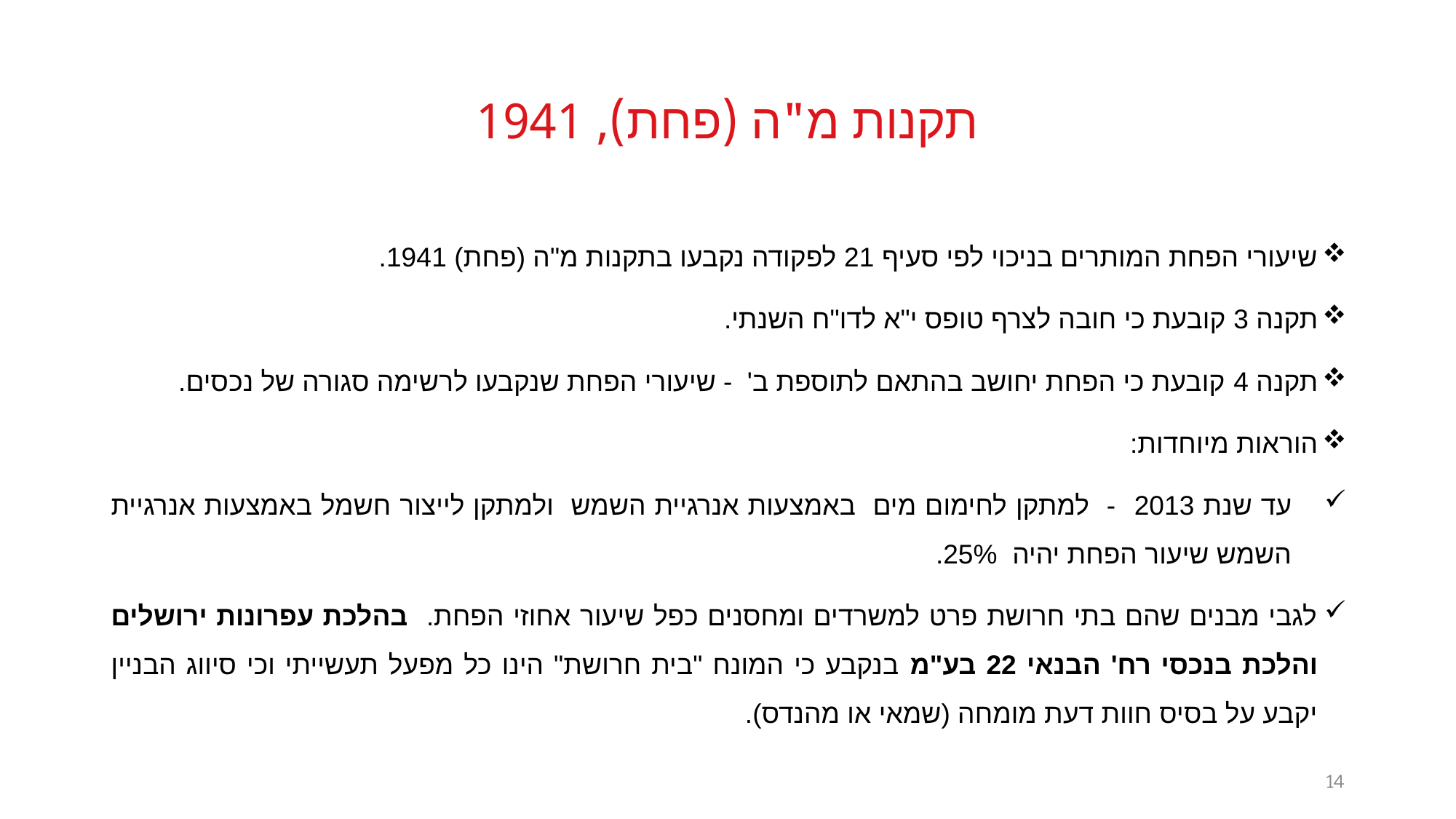

# תקנות מ"ה (פחת), 1941
שיעורי הפחת המותרים בניכוי לפי סעיף 21 לפקודה נקבעו בתקנות מ"ה (פחת) 1941.
תקנה 3 קובעת כי חובה לצרף טופס י"א לדו"ח השנתי.
תקנה 4 קובעת כי הפחת יחושב בהתאם לתוספת ב'  - שיעורי הפחת שנקבעו לרשימה סגורה של נכסים.
הוראות מיוחדות:
עד שנת 2013  -  למתקן לחימום מים  באמצעות אנרגיית השמש  ולמתקן לייצור חשמל באמצעות אנרגיית השמש שיעור הפחת יהיה  25%.
לגבי מבנים שהם בתי חרושת פרט למשרדים ומחסנים כפל שיעור אחוזי הפחת.  בהלכת עפרונות ירושלים והלכת בנכסי רח' הבנאי 22 בע"מ בנקבע כי המונח "בית חרושת" הינו כל מפעל תעשייתי וכי סיווג הבניין יקבע על בסיס חוות דעת מומחה (שמאי או מהנדס).

14